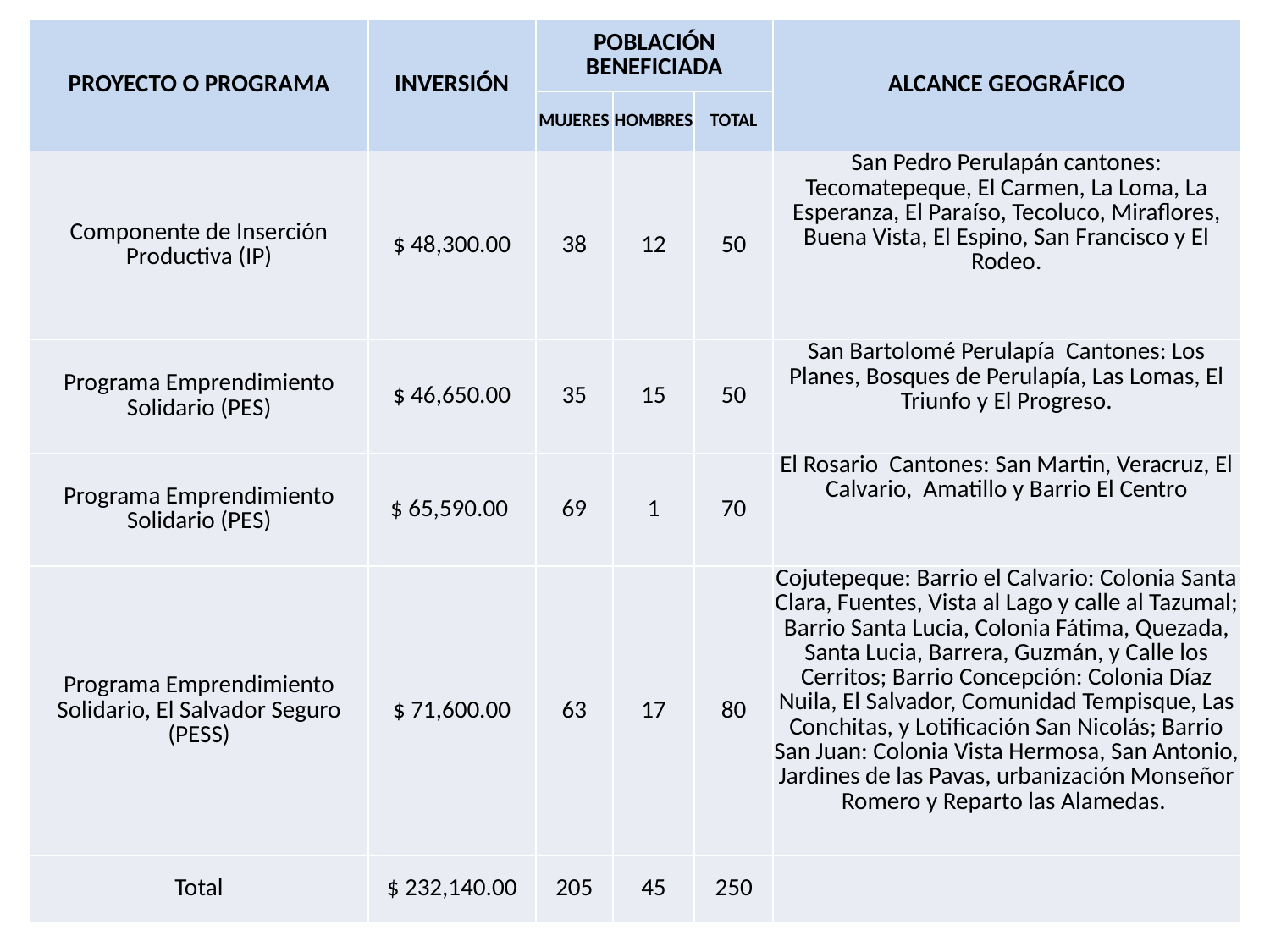

| PROYECTO O PROGRAMA | INVERSIÓN | POBLACIÓN BENEFICIADA |  |  | ALCANCE GEOGRÁFICO |
| --- | --- | --- | --- | --- | --- |
|  |  | MUJERES | HOMBRES | TOTAL |  |
| Componente de Inserción Productiva (IP) | $ 48,300.00 | 38 | 12 | 50 | San Pedro Perulapán cantones: Tecomatepeque, El Carmen, La Loma, La Esperanza, El Paraíso, Tecoluco, Miraflores, Buena Vista, El Espino, San Francisco y El Rodeo. |
| Programa Emprendimiento Solidario (PES) | $ 46,650.00 | 35 | 15 | 50 | San Bartolomé Perulapía Cantones: Los Planes, Bosques de Perulapía, Las Lomas, El Triunfo y El Progreso. |
| Programa Emprendimiento Solidario (PES) | $ 65,590.00 | 69 | 1 | 70 | El Rosario Cantones: San Martin, Veracruz, El Calvario, Amatillo y Barrio El Centro |
| Programa Emprendimiento Solidario, El Salvador Seguro (PESS) | $ 71,600.00 | 63 | 17 | 80 | Cojutepeque: Barrio el Calvario: Colonia Santa Clara, Fuentes, Vista al Lago y calle al Tazumal; Barrio Santa Lucia, Colonia Fátima, Quezada, Santa Lucia, Barrera, Guzmán, y Calle los Cerritos; Barrio Concepción: Colonia Díaz Nuila, El Salvador, Comunidad Tempisque, Las Conchitas, y Lotificación San Nicolás; Barrio San Juan: Colonia Vista Hermosa, San Antonio, Jardines de las Pavas, urbanización Monseñor Romero y Reparto las Alamedas. |
| Total | $ 232,140.00 | 205 | 45 | 250 |  |